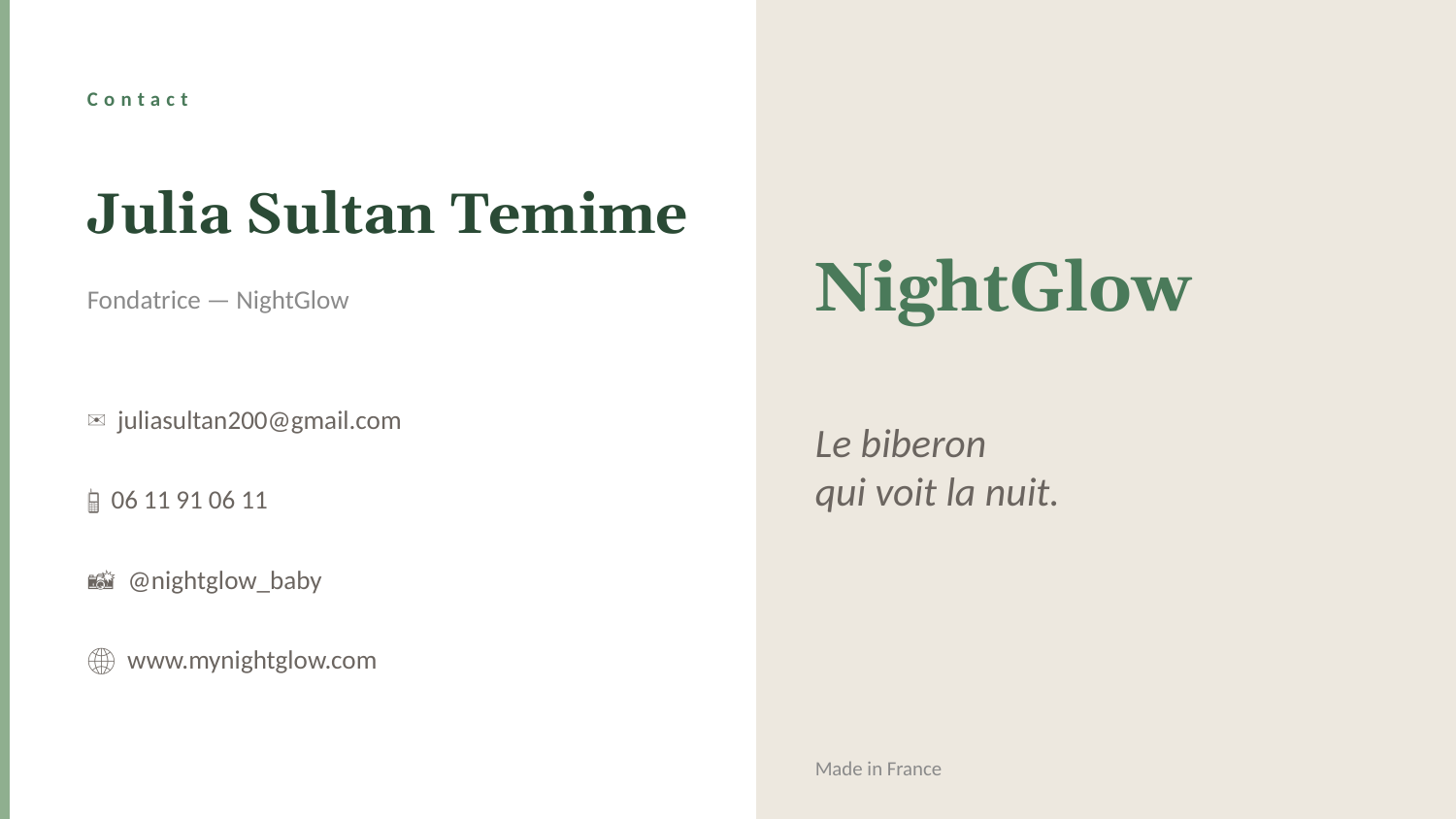

Contact
Julia Sultan Temime
NightGlow
Fondatrice — NightGlow
Le biberon
qui voit la nuit.
✉️  juliasultan200@gmail.com
📱  06 11 91 06 11
📸  @nightglow_baby
🌐  www.mynightglow.com
Made in France